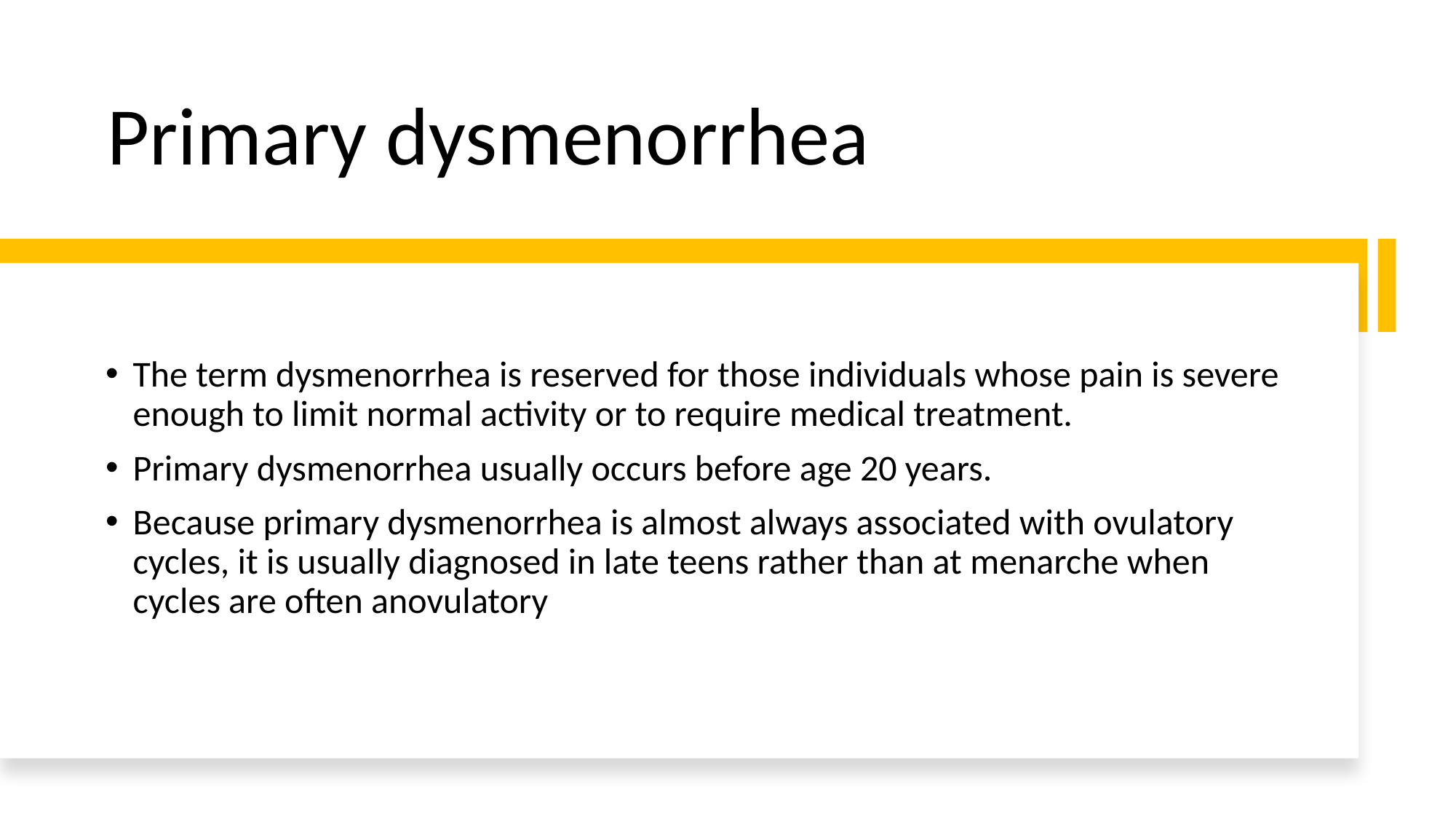

# Primary dysmenorrhea

The term dysmenorrhea is reserved for those individuals whose pain is severe enough to limit normal activity or to require medical treatment.
Primary dysmenorrhea usually occurs before age 20 years.
Because primary dysmenorrhea is almost always associated with ovulatory cycles, it is usually diagnosed in late teens rather than at menarche when cycles are often anovulatory